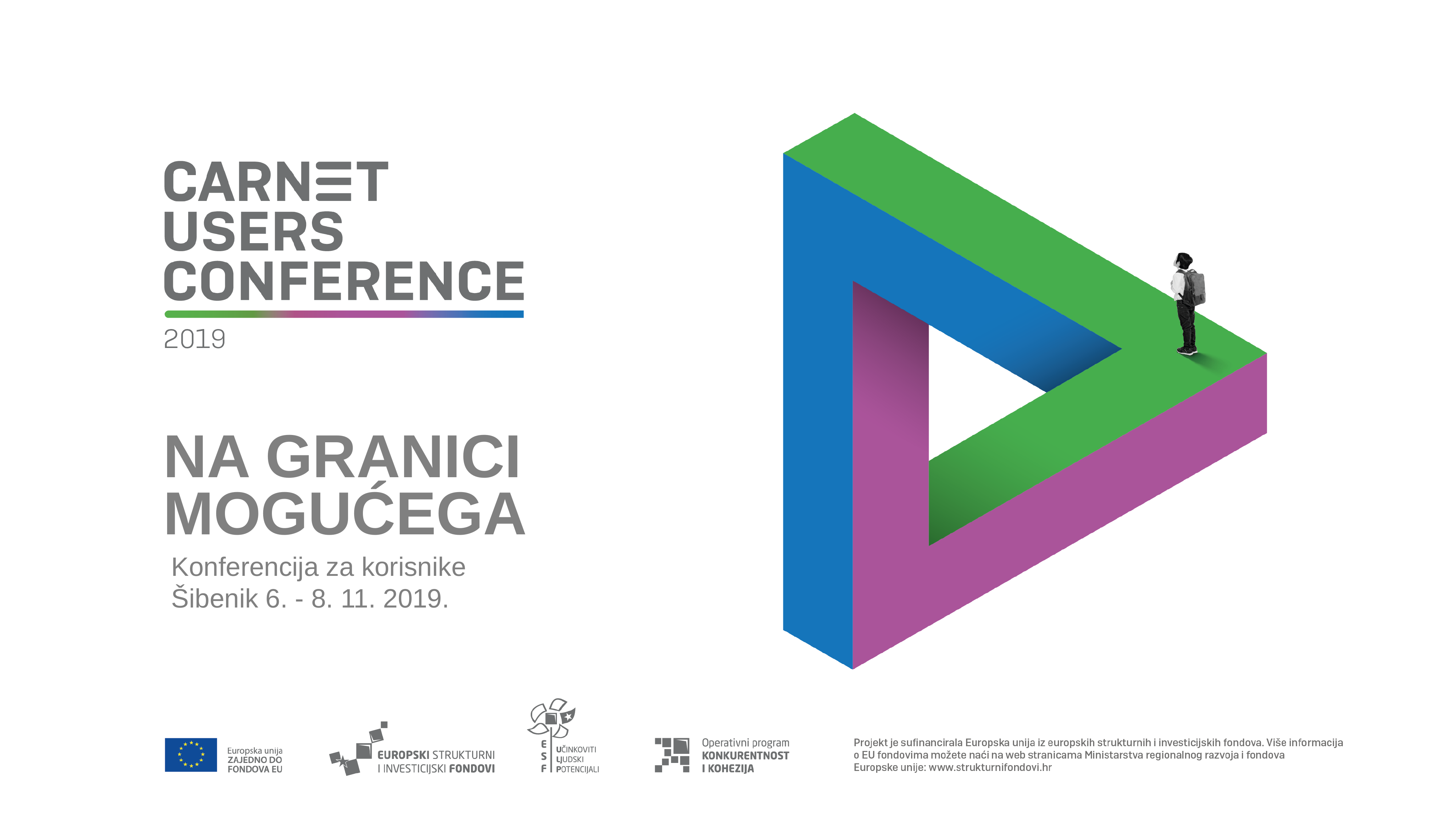

NA GRANICI
MOGUĆEGA
Konferencija za korisnike
Šibenik 6. - 8. 11. 2019.